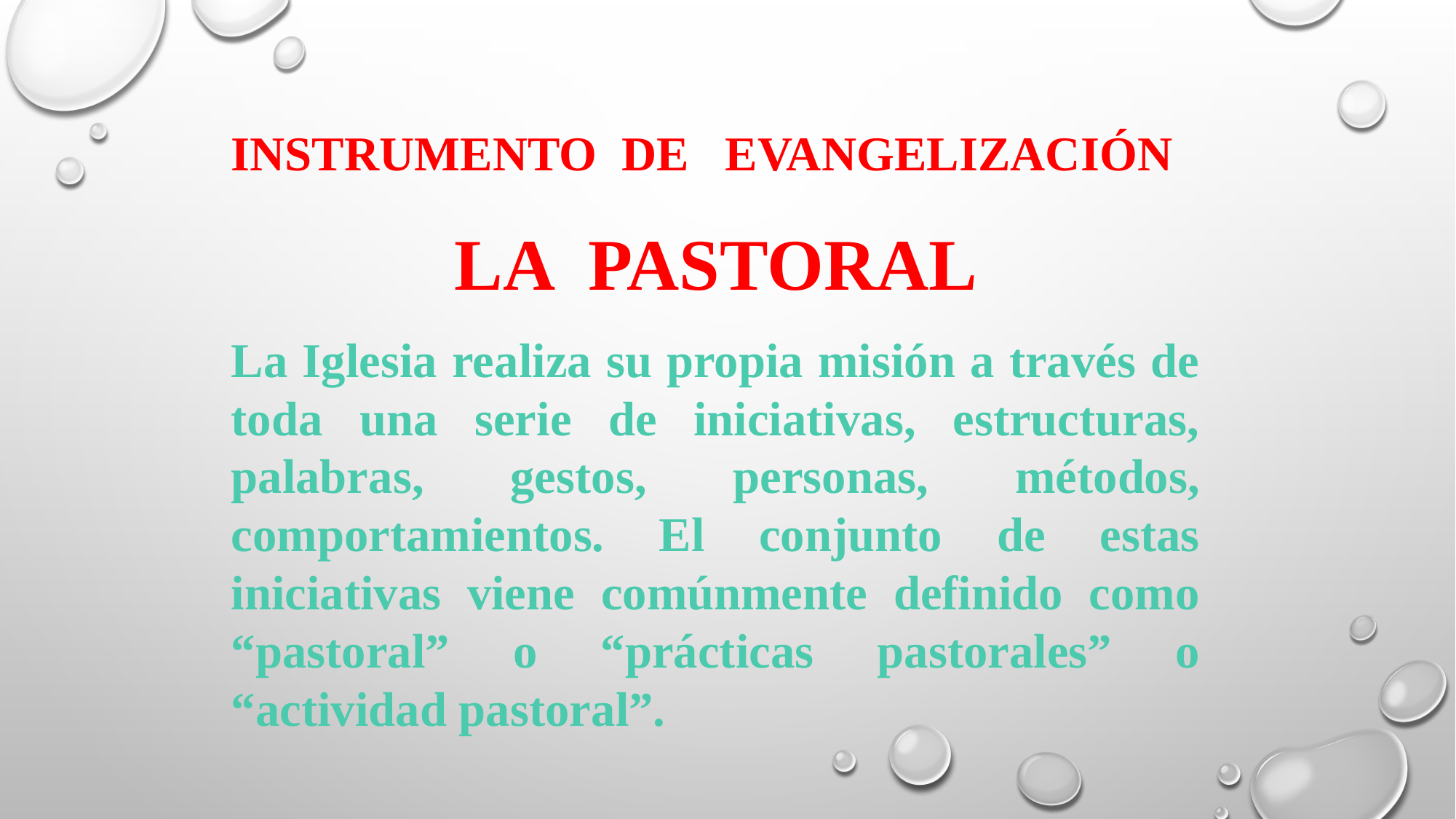

INSTRUMENTO  DE   EVANGELIZACIÓN
LA  PASTORAL
La Iglesia realiza su propia misión a través de toda una serie de iniciativas, estructuras, palabras, gestos, personas, métodos, comportamientos. El conjunto de estas iniciativas viene comúnmente definido como “pastoral” o “prácticas pastorales” o “actividad pastoral”.